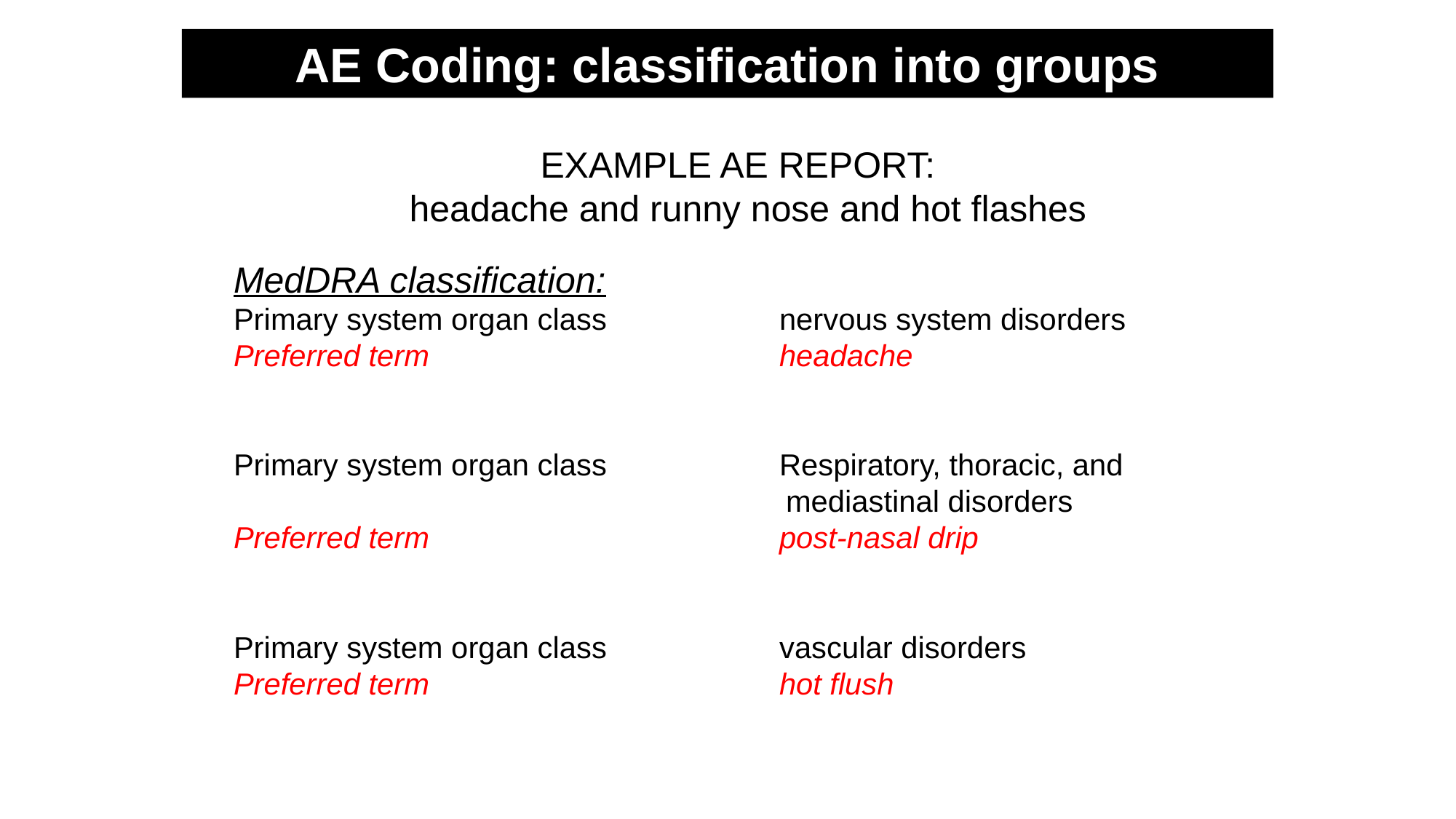

AE Coding: classification into groups
EXAMPLE AE REPORT:
headache and runny nose and hot flashes

MedDRA classification:
Primary system organ class		nervous system disorders
Preferred term				headache

Primary system organ class		Respiratory, thoracic, and
                                                                  mediastinal disorders
Preferred term				post-nasal drip

Primary system organ class		vascular disorders
Preferred term				hot flush